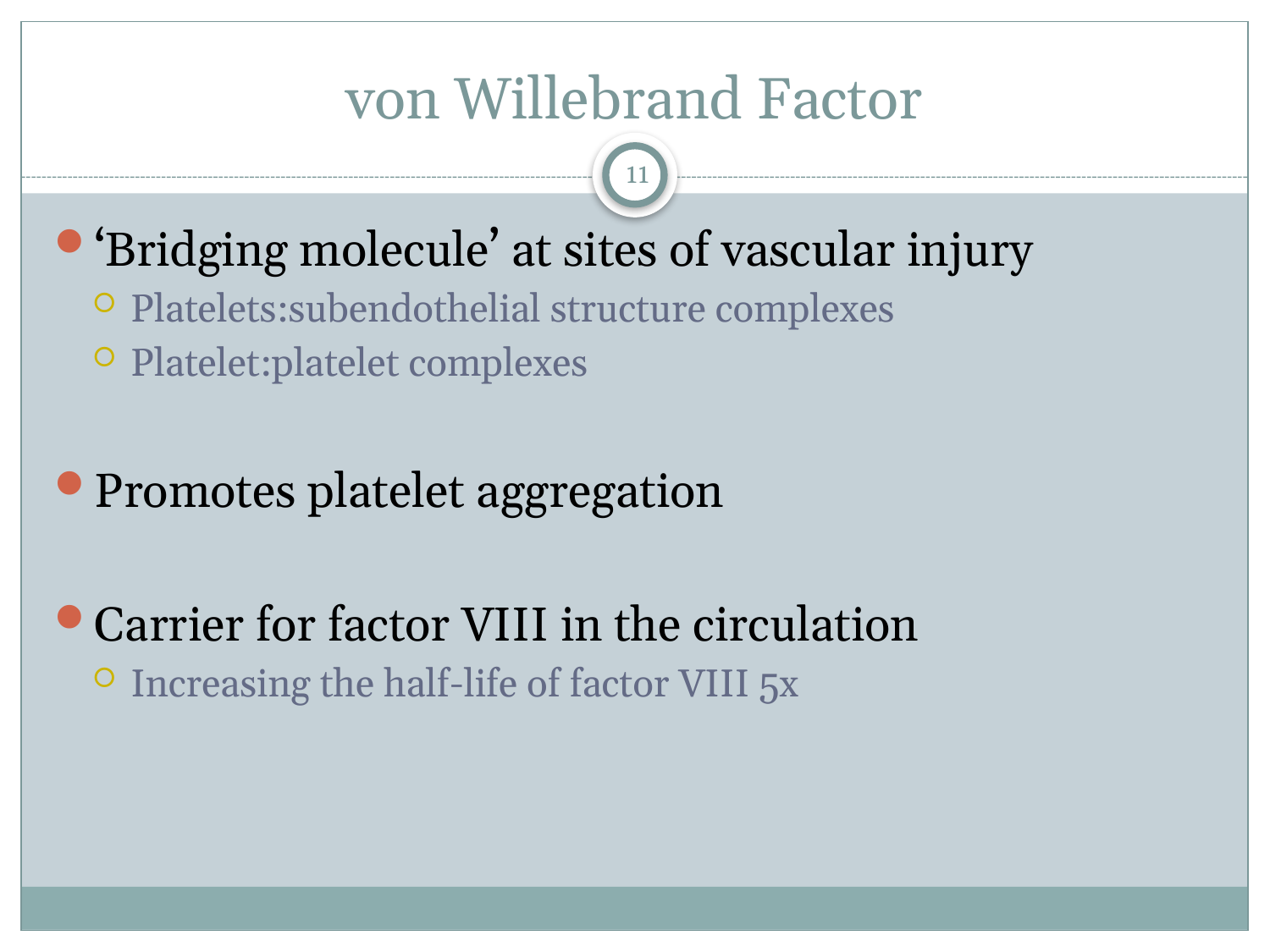

# von Willebrand Factor
11
‘Bridging molecule’ at sites of vascular injury
Platelets:subendothelial structure complexes
Platelet:platelet complexes

Promotes platelet aggregation

Carrier for factor VIII in the circulation
Increasing the half-life of factor VIII 5x